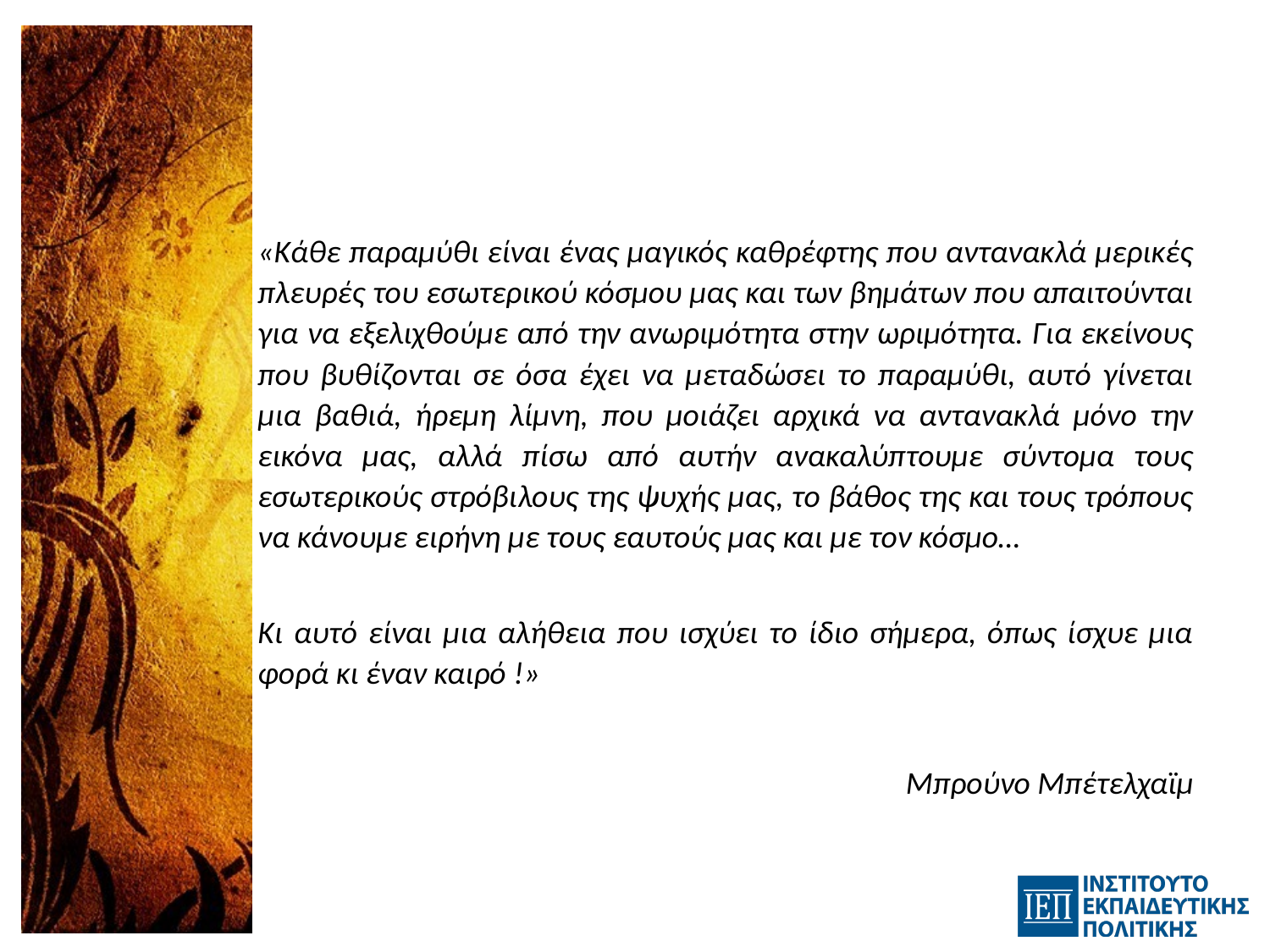

«Κάθε παραμύθι είναι ένας μαγικός καθρέφτης που αντανακλά μερικές πλευρές του εσωτερικού κόσμου μας και των βημάτων που απαιτούνται για να εξελιχθούμε από την ανωριμότητα στην ωριμότητα. Για εκείνους που βυθίζονται σε όσα έχει να μεταδώσει το παραμύθι, αυτό γίνεται μια βαθιά, ήρεμη λίμνη, που μοιάζει αρχικά να αντανακλά μόνο την εικόνα μας, αλλά πίσω από αυτήν ανακαλύπτουμε σύντομα τους εσωτερικούς στρόβιλους της ψυχής μας, το βάθος της και τους τρόπους να κάνουμε ειρήνη με τους εαυτούς μας και με τον κόσμο…

Κι αυτό είναι μια αλήθεια που ισχύει το ίδιο σήμερα, όπως ίσχυε μια φορά κι έναν καιρό !»

Μπρούνο Μπέτελχαϊμ